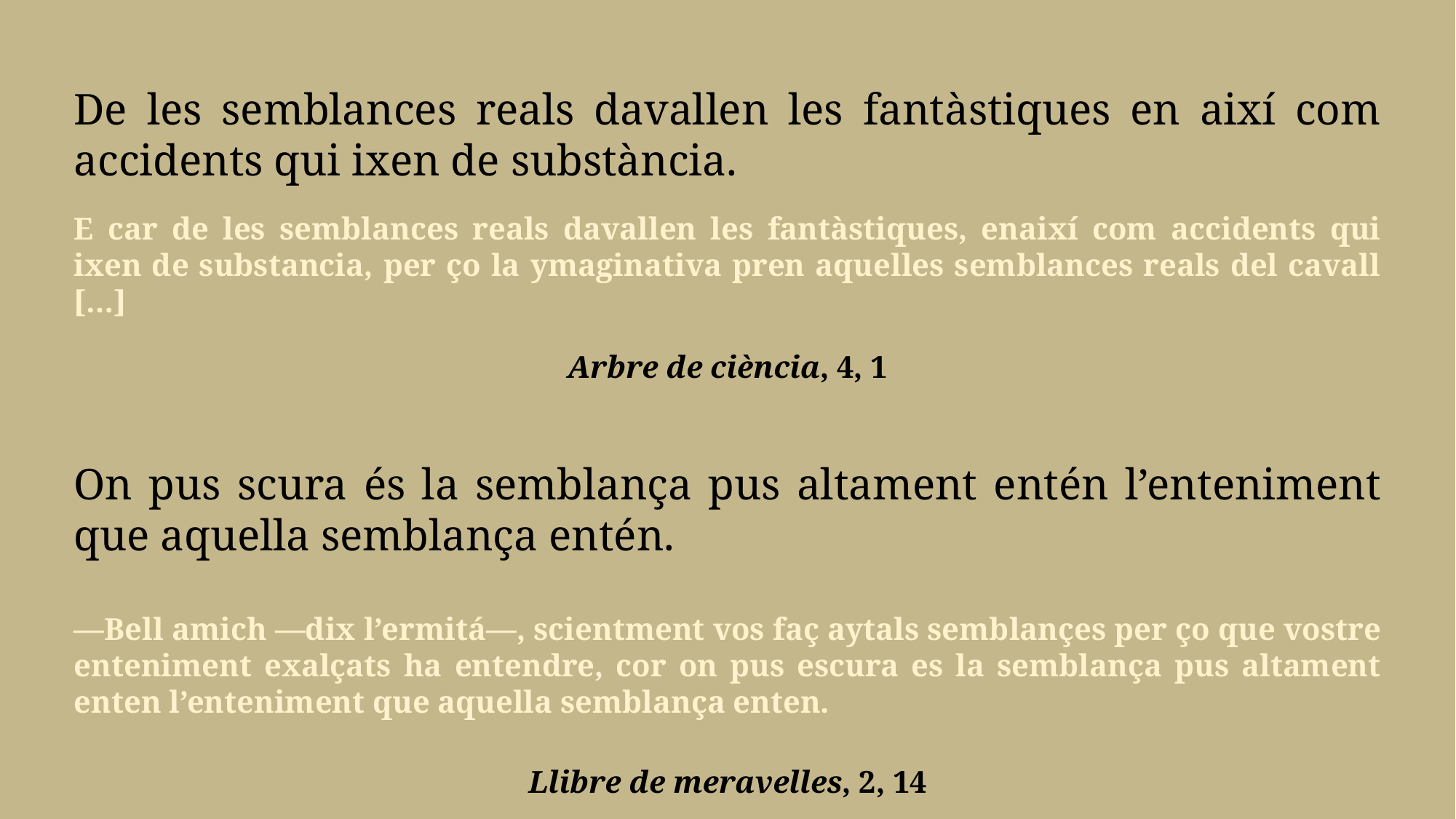

De les semblances reals davallen les fantàstiques en així com accidents qui ixen de substància.

E car de les semblances reals davallen les fantàstiques, enaixí com accidents qui ixen de substancia, per ço la ymaginativa pren aquelles semblances reals del cavall […]

Arbre de ciència, 4, 1

On pus scura és la semblança pus altament entén l’enteniment que aquella semblança entén.

—Bell amich —dix l’ermitá—, scientment vos faç aytals semblançes per ço que vostre enteniment exalçats ha entendre, cor on pus escura es la semblança pus altament enten l’enteniment que aquella semblança enten.

Llibre de meravelles, 2, 14